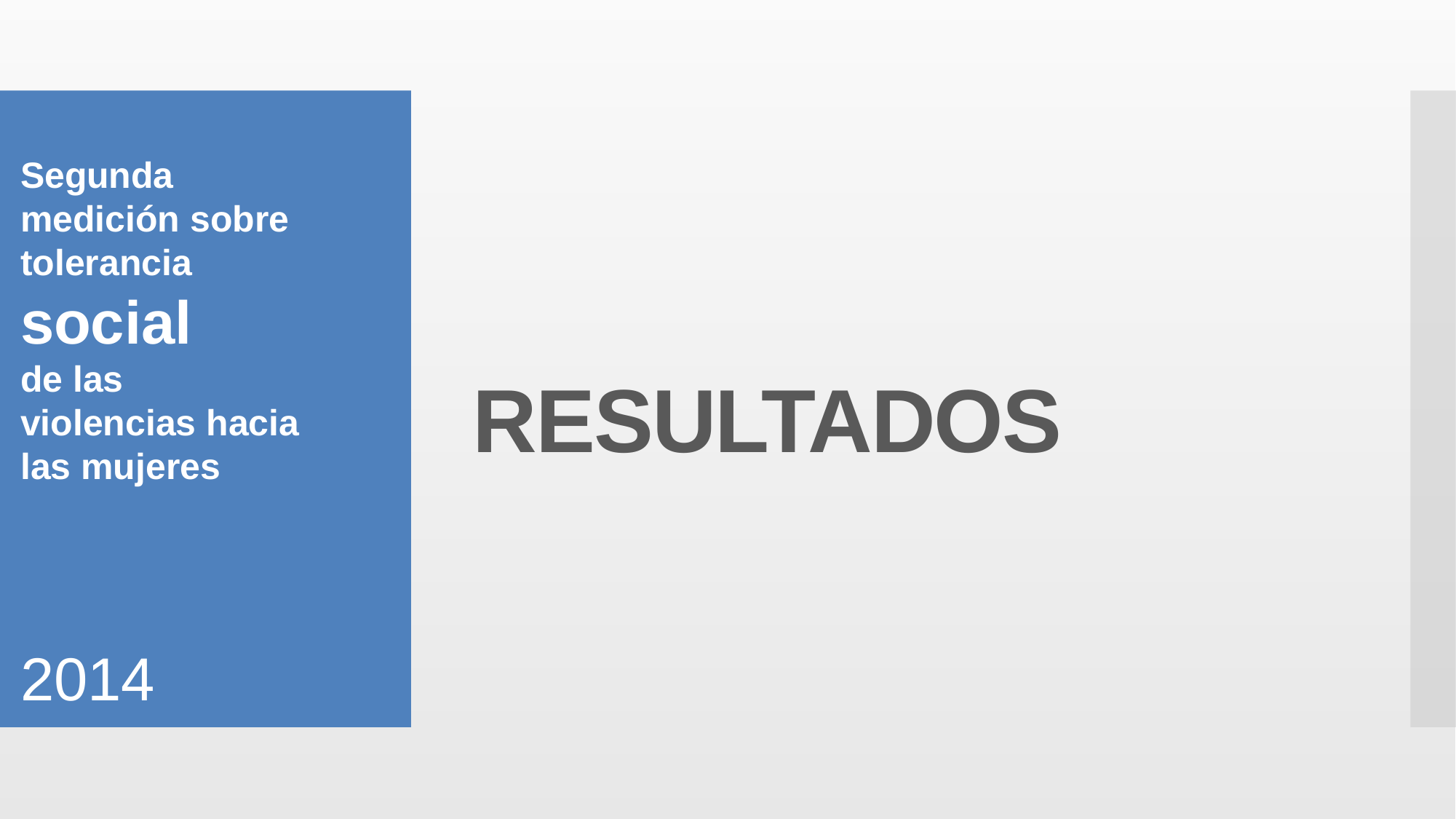

Segunda medición sobre tolerancia social
de las violencias hacia las mujeres

2014
# RESULTADOS